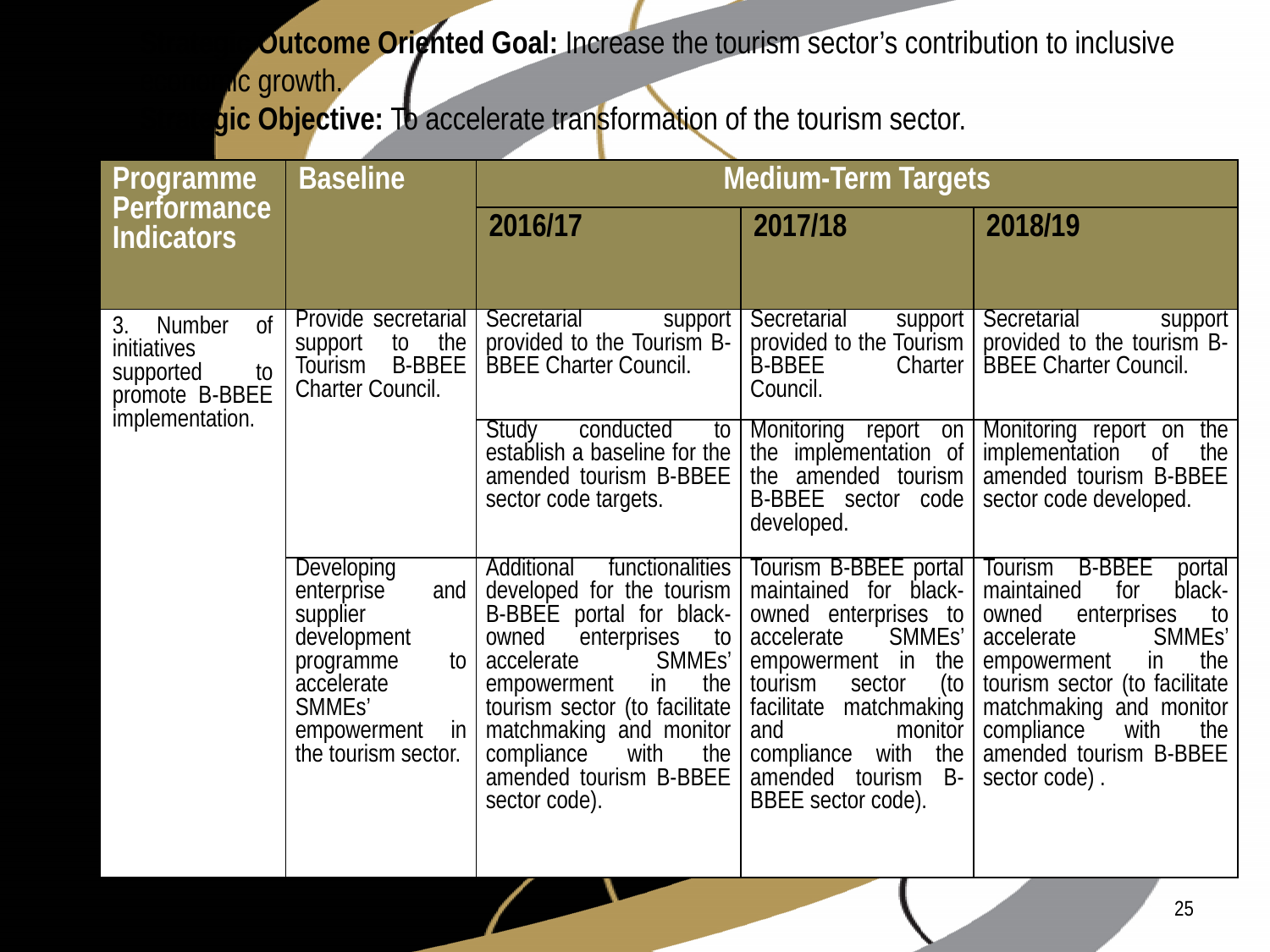

# Strategic Outcome Oriented Goal: Increase the tourism sector’s contribution to inclusive economic growth. Strategic Objective: To accelerate transformation of the tourism sector.
| Programme Performance Indicators | Baseline | Medium-Term Targets |  |  |
| --- | --- | --- | --- | --- |
|  |  | 2016/17 | 2017/18 | 2018/19 |
| 3. Number of initiatives supported to promote B-BBEE implementation. | Provide secretarial support to the Tourism B-BBEE Charter Council. | Secretarial support provided to the Tourism B-BBEE Charter Council. | Secretarial support provided to the Tourism B-BBEE Charter Council. | Secretarial support provided to the tourism B-BBEE Charter Council. |
|  |  | Study conducted to establish a baseline for the amended tourism B-BBEE sector code targets. | Monitoring report on the implementation of the amended tourism B-BBEE sector code developed. | Monitoring report on the implementation of the amended tourism B-BBEE sector code developed. |
|  | Developing enterprise and supplier development programme to accelerate SMMEs’ empowerment in the tourism sector. | Additional functionalities developed for the tourism B-BBEE portal for black-owned enterprises to accelerate SMMEs’ empowerment in the tourism sector (to facilitate matchmaking and monitor compliance with the amended tourism B-BBEE sector code). | Tourism B-BBEE portal maintained for black-owned enterprises to accelerate SMMEs’ empowerment in the tourism sector (to facilitate matchmaking and monitor compliance with the amended tourism B-BBEE sector code). | Tourism B-BBEE portal maintained for black-owned enterprises to accelerate SMMEs’ empowerment in the tourism sector (to facilitate matchmaking and monitor compliance with the amended tourism B-BBEE sector code) . |
25